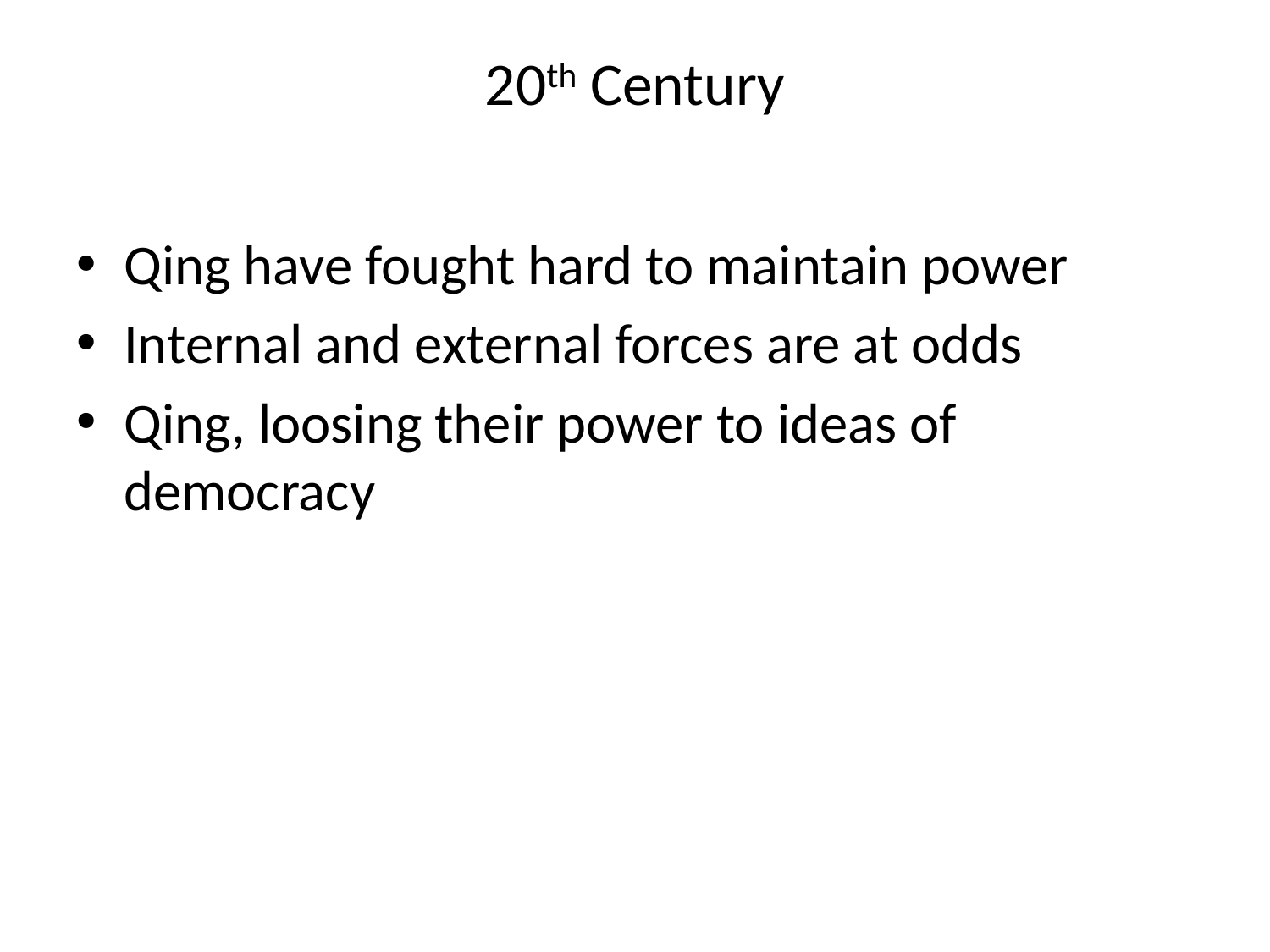

# 20th Century
Qing have fought hard to maintain power
Internal and external forces are at odds
Qing, loosing their power to ideas of democracy